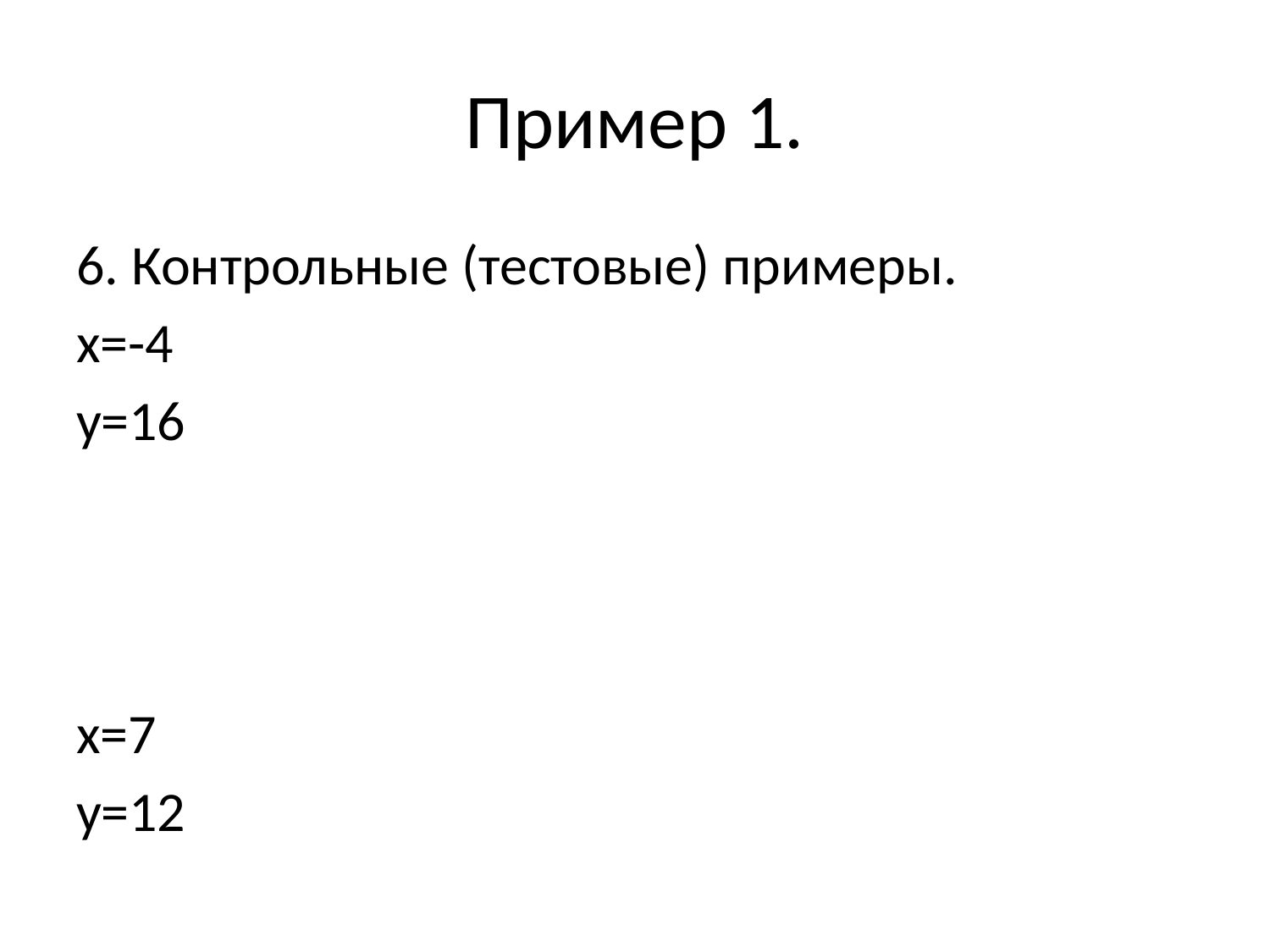

# Пример 1.
6. Контрольные (тестовые) примеры.
x=-4
y=16

x=7
y=12